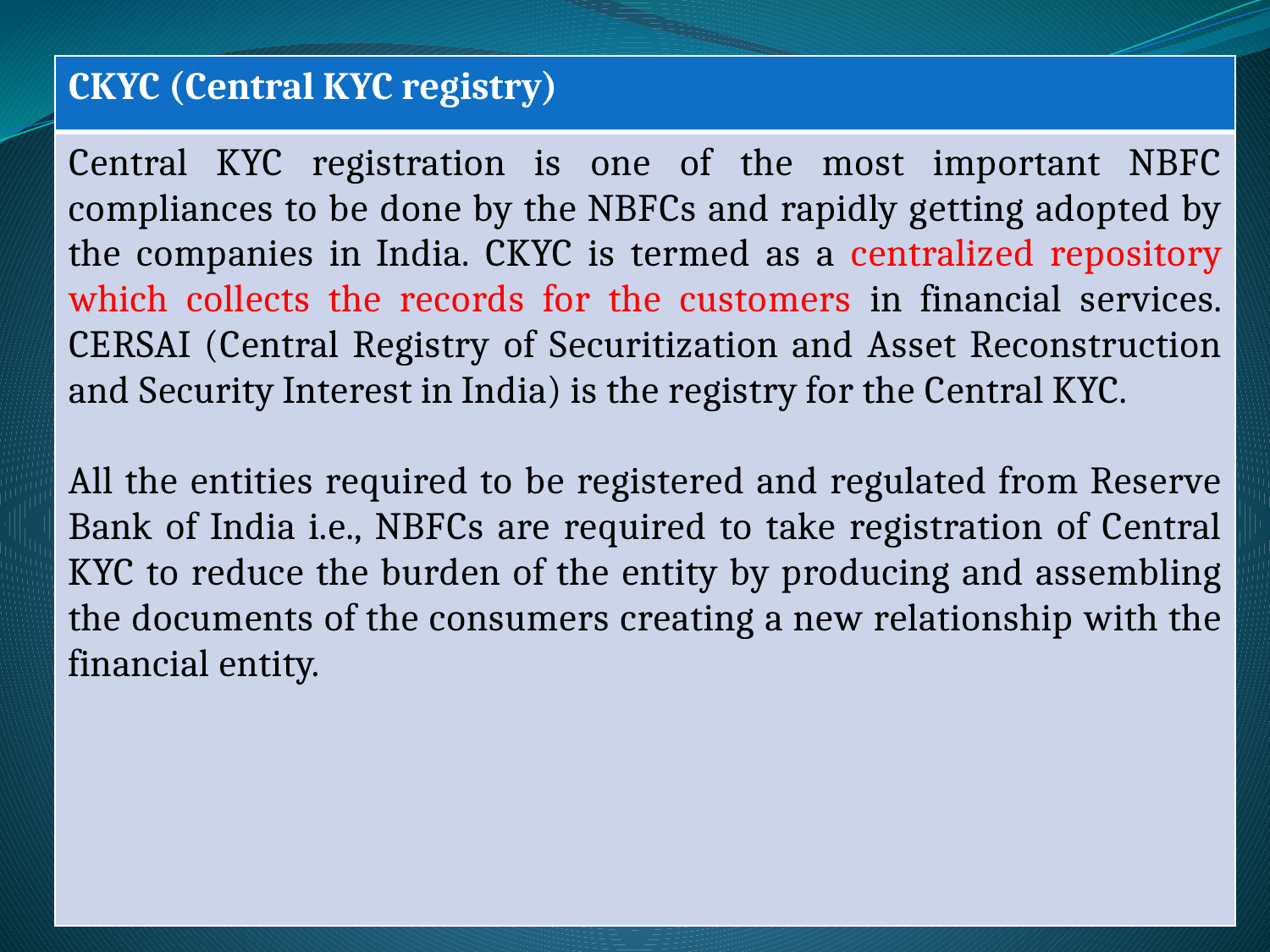

| CKYC (Central KYC registry) |
| --- |
| Central KYC registration is one of the most important NBFC compliances to be done by the NBFCs and rapidly getting adopted by the companies in India. CKYC is termed as a centralized repository which collects the records for the customers in financial services. CERSAI (Central Registry of Securitization and Asset Reconstruction and Security Interest in India) is the registry for the Central KYC. All the entities required to be registered and regulated from Reserve Bank of India i.e., NBFCs are required to take registration of Central KYC to reduce the burden of the entity by producing and assembling the documents of the consumers creating a new relationship with the financial entity. |